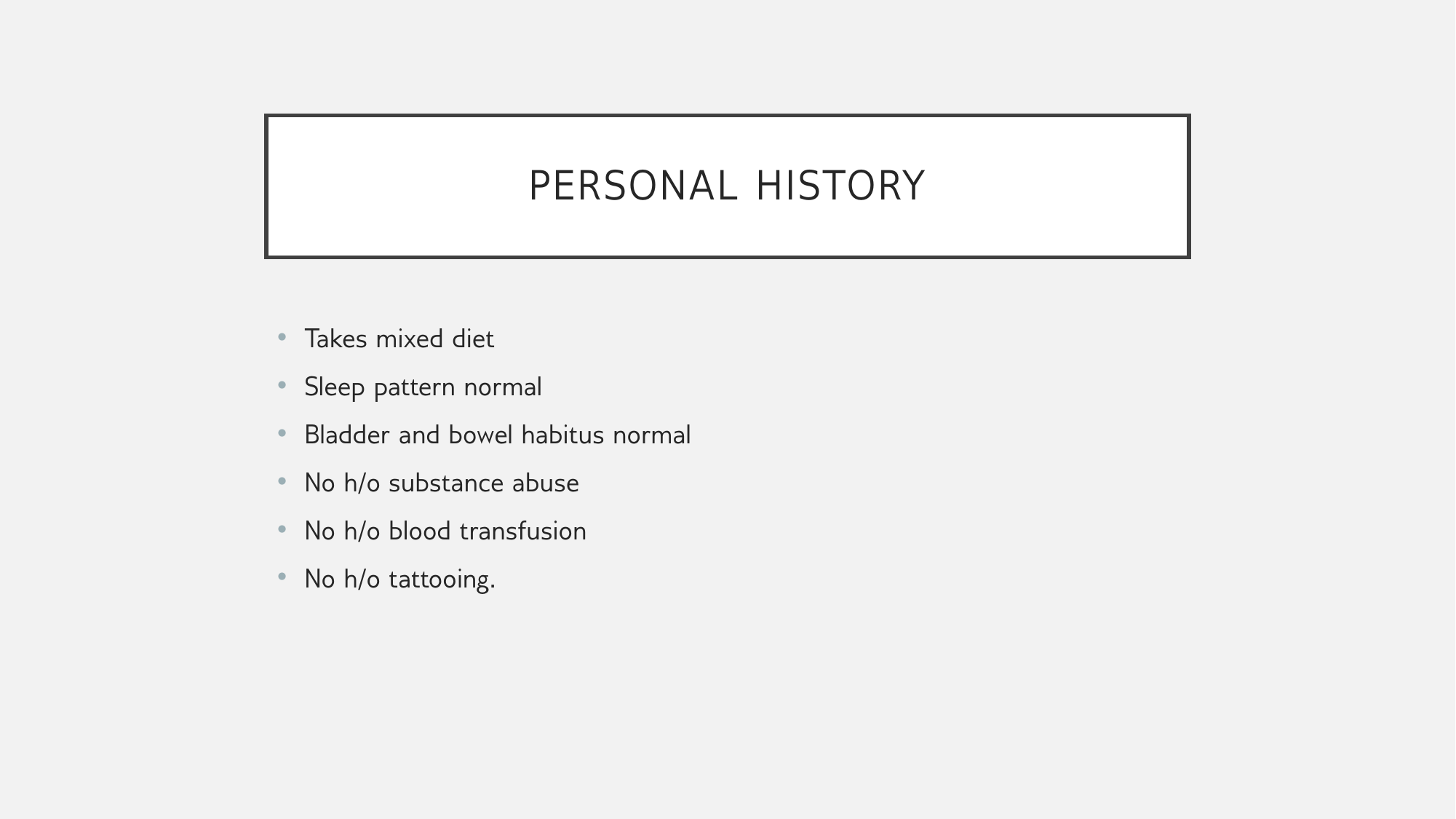

# Personal history
Takes mixed diet
Sleep pattern normal
Bladder and bowel habitus normal
No h/o substance abuse
No h/o blood transfusion
No h/o tattooing.